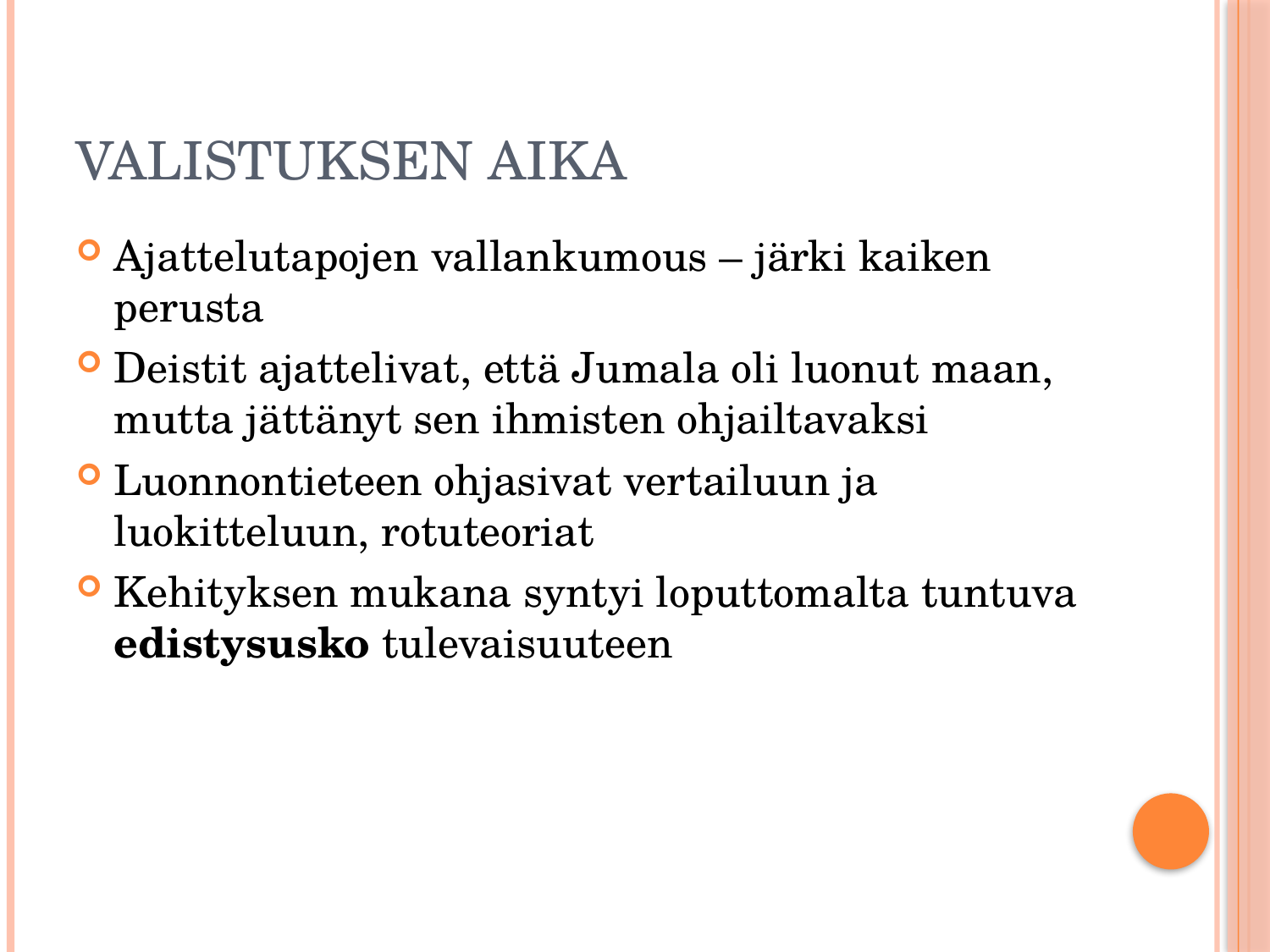

# Valistuksen aika
Ajattelutapojen vallankumous – järki kaiken perusta
Deistit ajattelivat, että Jumala oli luonut maan, mutta jättänyt sen ihmisten ohjailtavaksi
Luonnontieteen ohjasivat vertailuun ja luokitteluun, rotuteoriat
Kehityksen mukana syntyi loputtomalta tuntuva edistysusko tulevaisuuteen